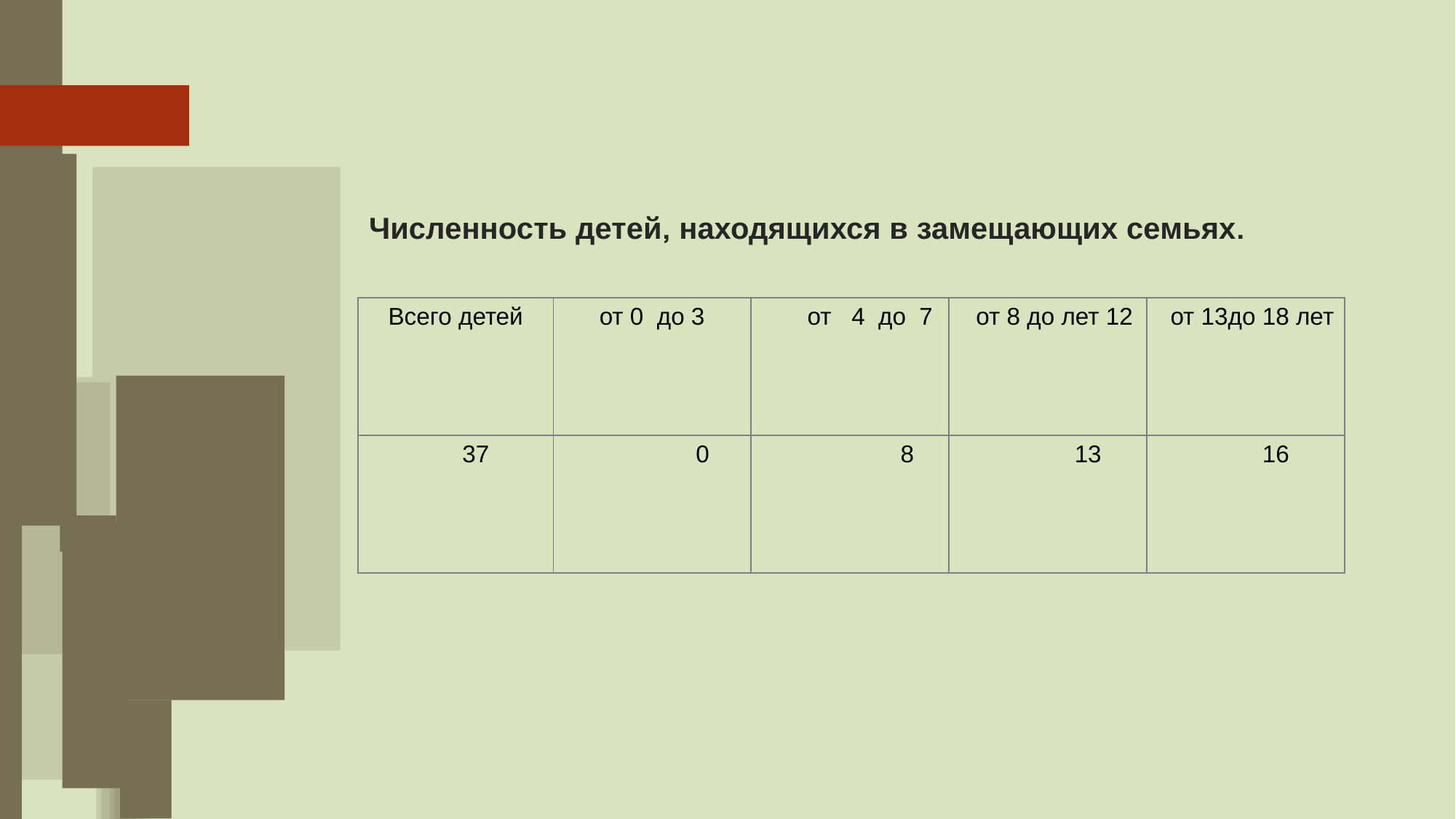

# Численность детей, находящихся в замещающих семьях.
| Всего детей | от 0 до 3 | от 4 до 7 | от 8 до лет 12 | от 13до 18 лет |
| --- | --- | --- | --- | --- |
| 37 | 0 | 8 | 13 | 16 |